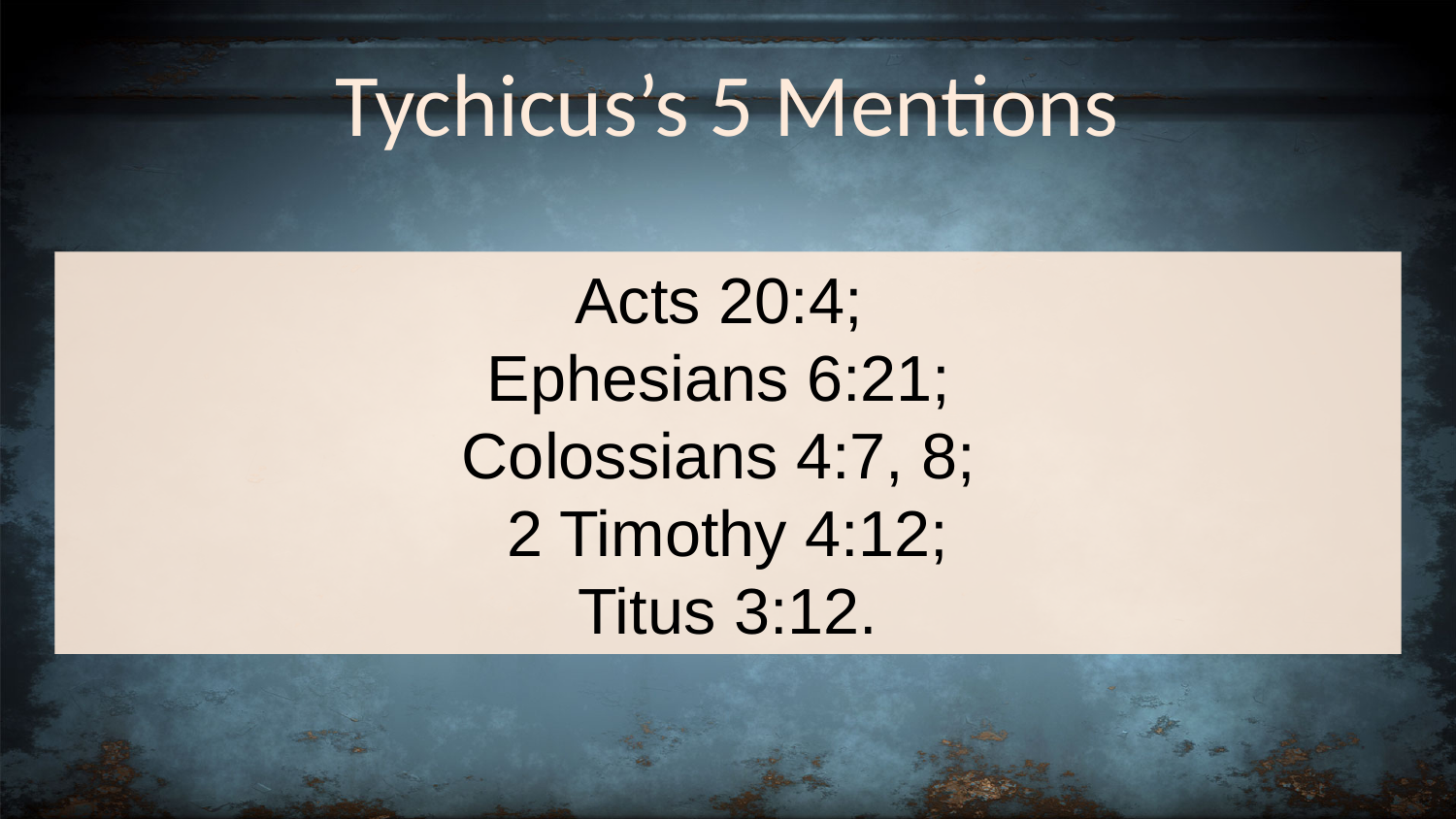

# Tychicus’s 5 Mentions
Acts 20:4;
Ephesians 6:21;
Colossians 4:7, 8;
2 Timothy 4:12;
Titus 3:12.